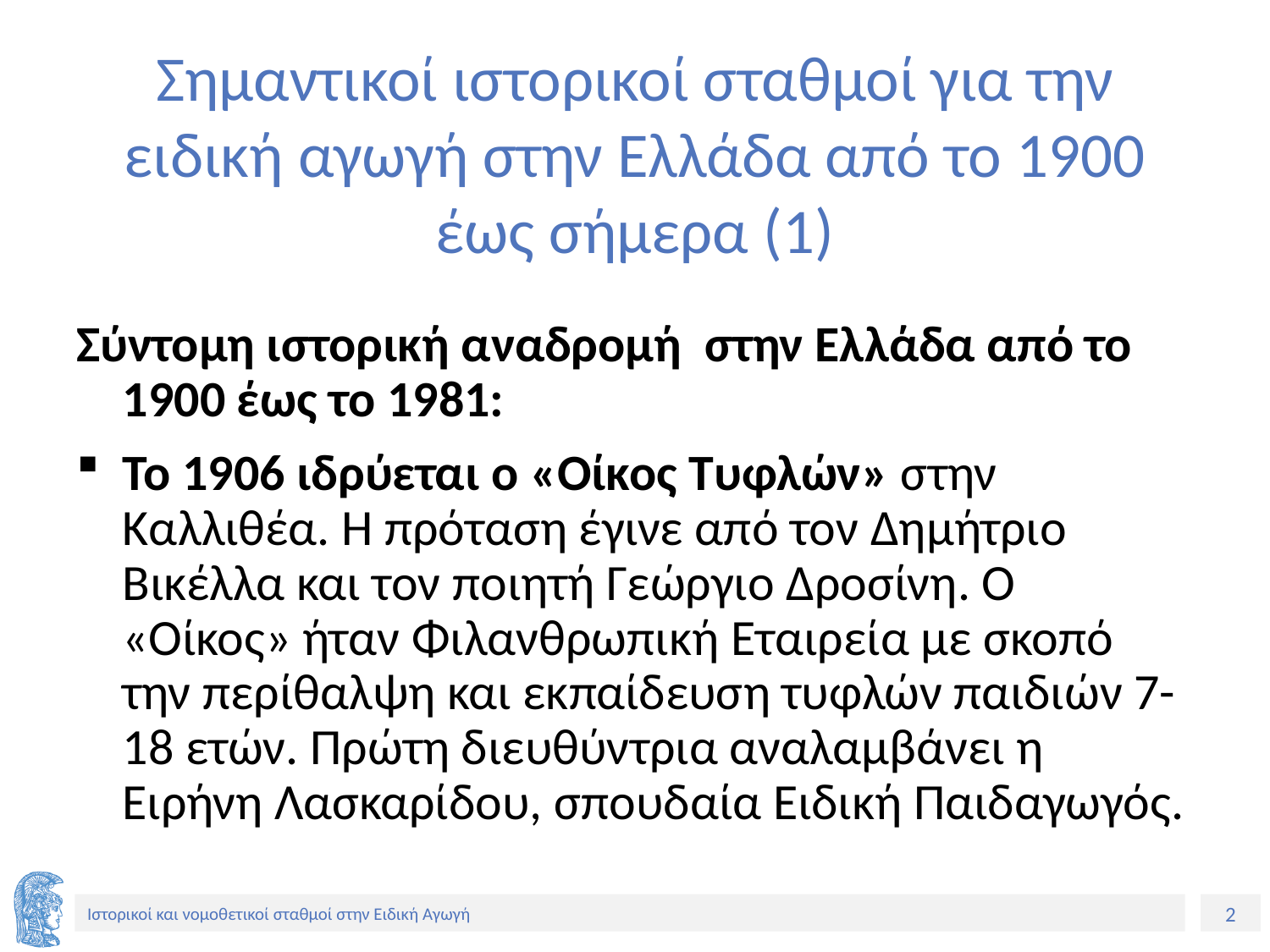

# Σημαντικοί ιστορικοί σταθμοί για την ειδική αγωγή στην Ελλάδα από το 1900 έως σήμερα (1)
Σύντομη ιστορική αναδρομή  στην Ελλάδα από το 1900 έως το 1981:
Το 1906 ιδρύεται ο «Οίκος Τυφλών» στην Καλλιθέα. Η πρόταση έγινε από τον Δημήτριο Βικέλλα και τον ποιητή Γεώργιο Δροσίνη. Ο «Οίκος» ήταν Φιλανθρωπική Εταιρεία με σκοπό την περίθαλψη και εκπαίδευση τυφλών παιδιών 7-18 ετών. Πρώτη διευθύντρια αναλαμβάνει η Ειρήνη Λασκαρίδου, σπουδαία Ειδική Παιδαγωγός.